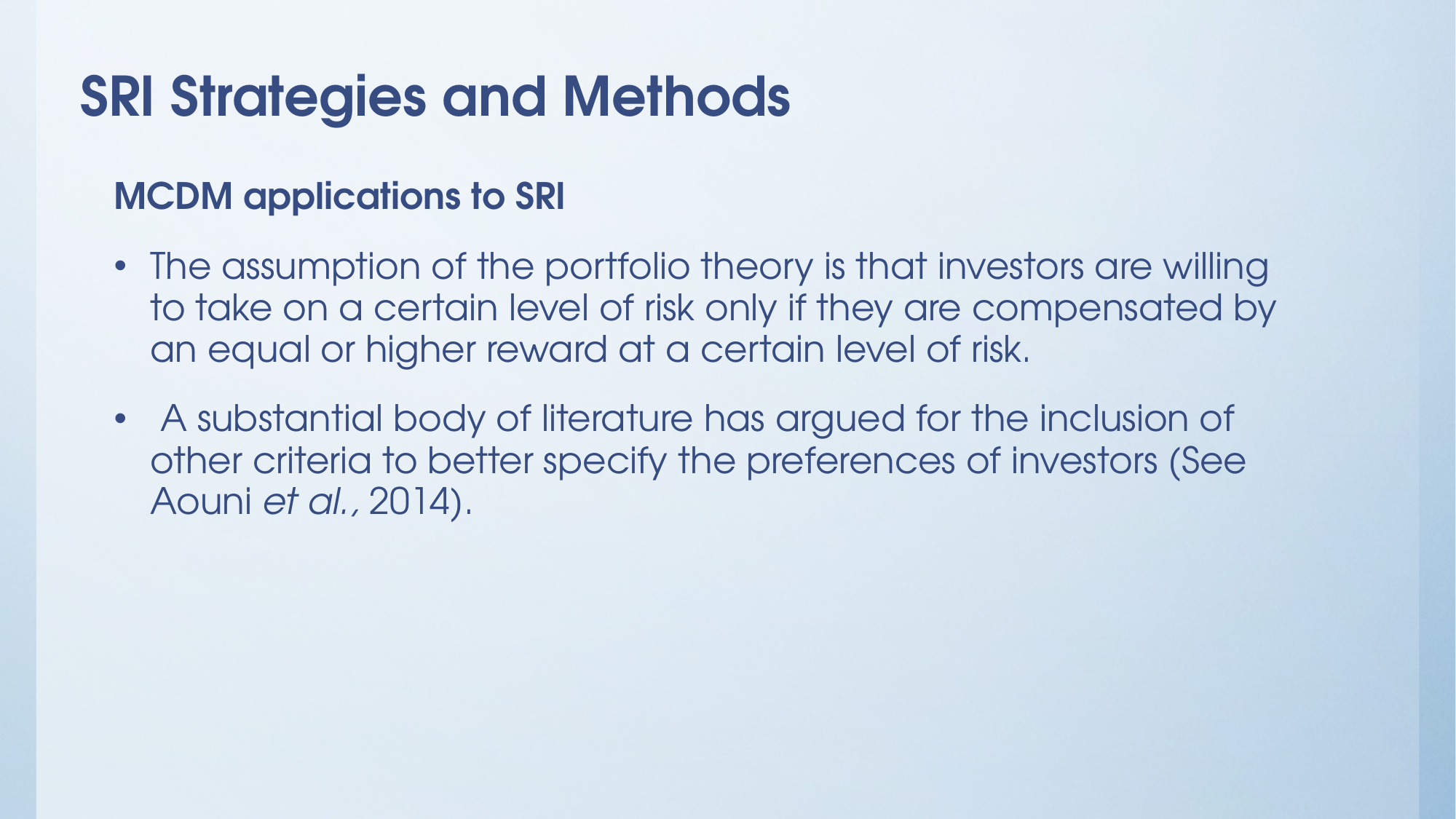

# SRI Strategies and Methods
MCDM applications to SRI
The assumption of the portfolio theory is that investors are willing to take on a certain level of risk only if they are compensated by an equal or higher reward at a certain level of risk.
 A substantial body of literature has argued for the inclusion of other criteria to better specify the preferences of investors (See Aouni et al., 2014).